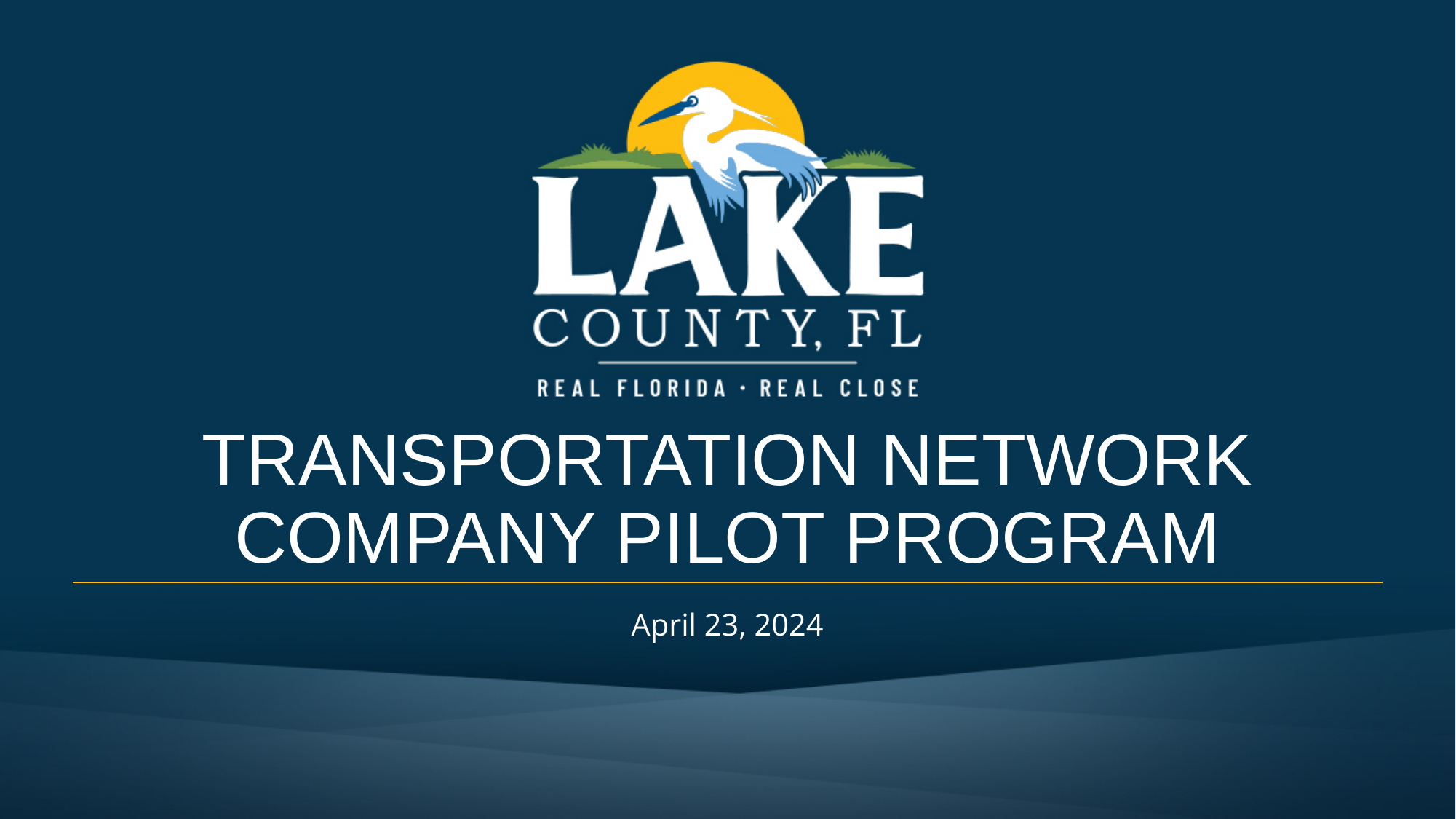

# Transportation Network Company Pilot Program
April 23, 2024